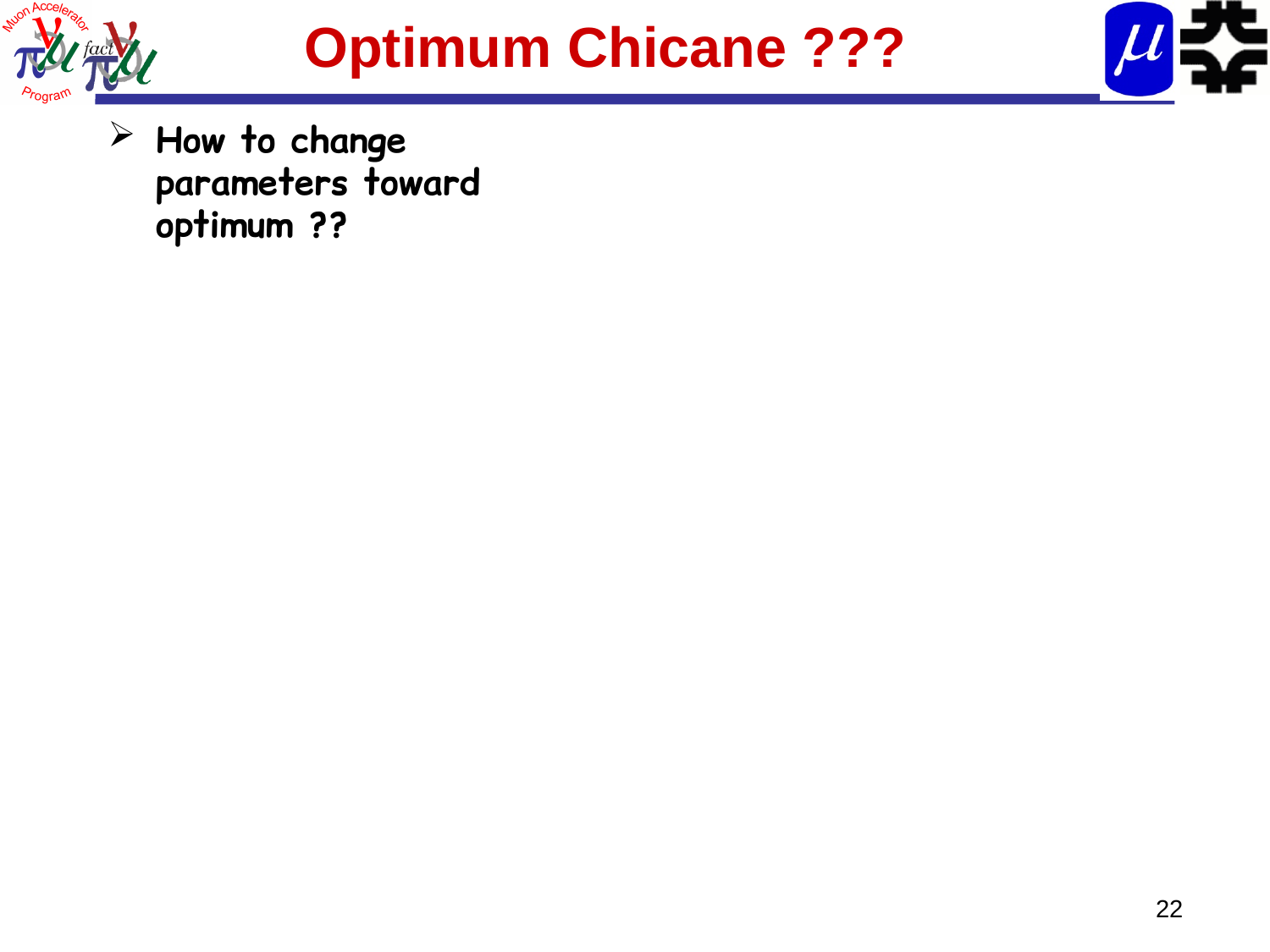

# Optimum Chicane ???
How to change parameters toward optimum ??
22